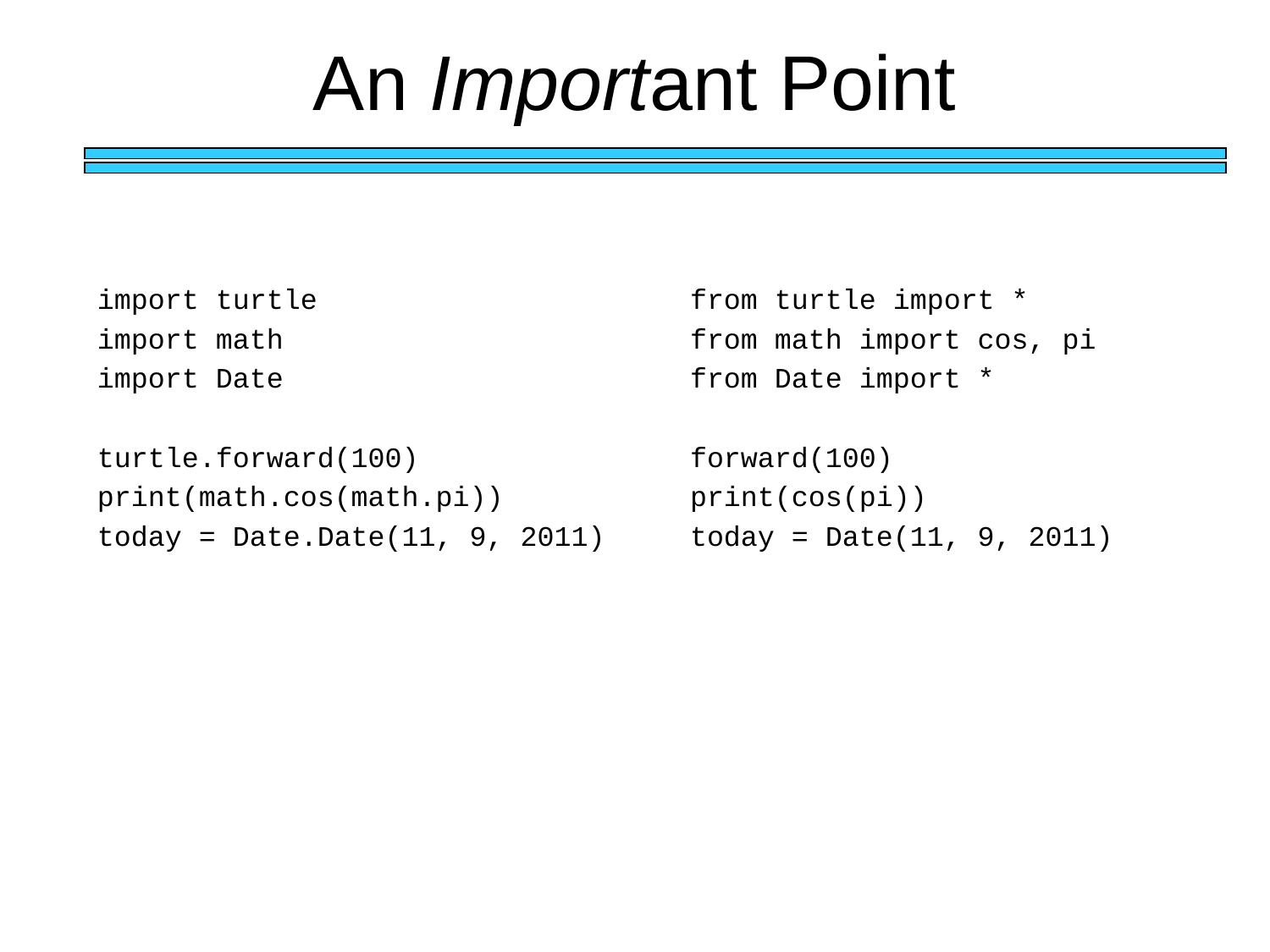

# An Important Point

import turtle
import math
import Date

turtle.forward(100)
print(math.cos(math.pi))
today = Date.Date(11, 9, 2011)
from turtle import *
from math import cos, pi
from Date import *

forward(100)
print(cos(pi))
today = Date(11, 9, 2011)